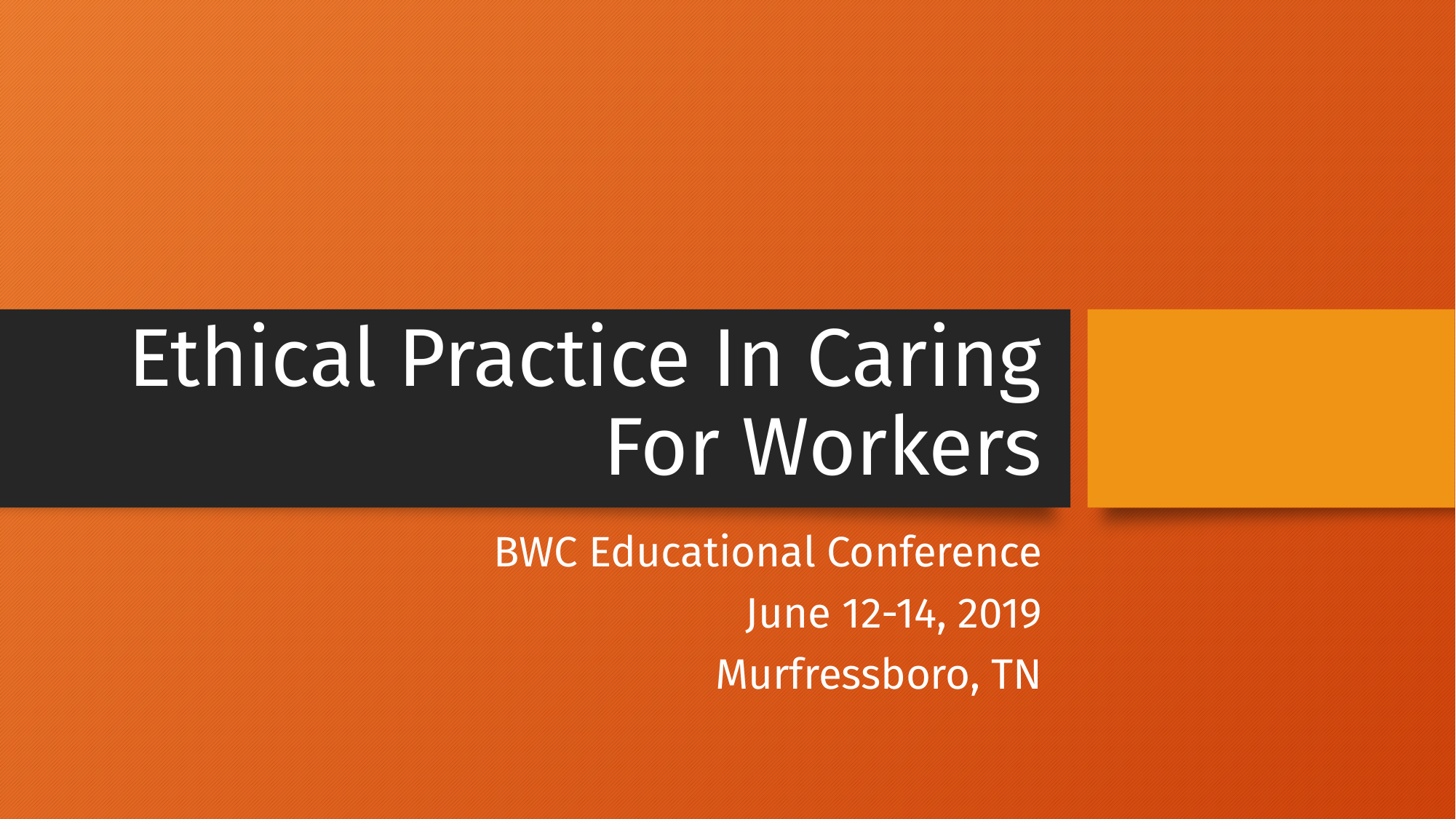

# Ethical Practice In Caring For Workers
BWC Educational Conference
June 12-14, 2019
Murfressboro, TN